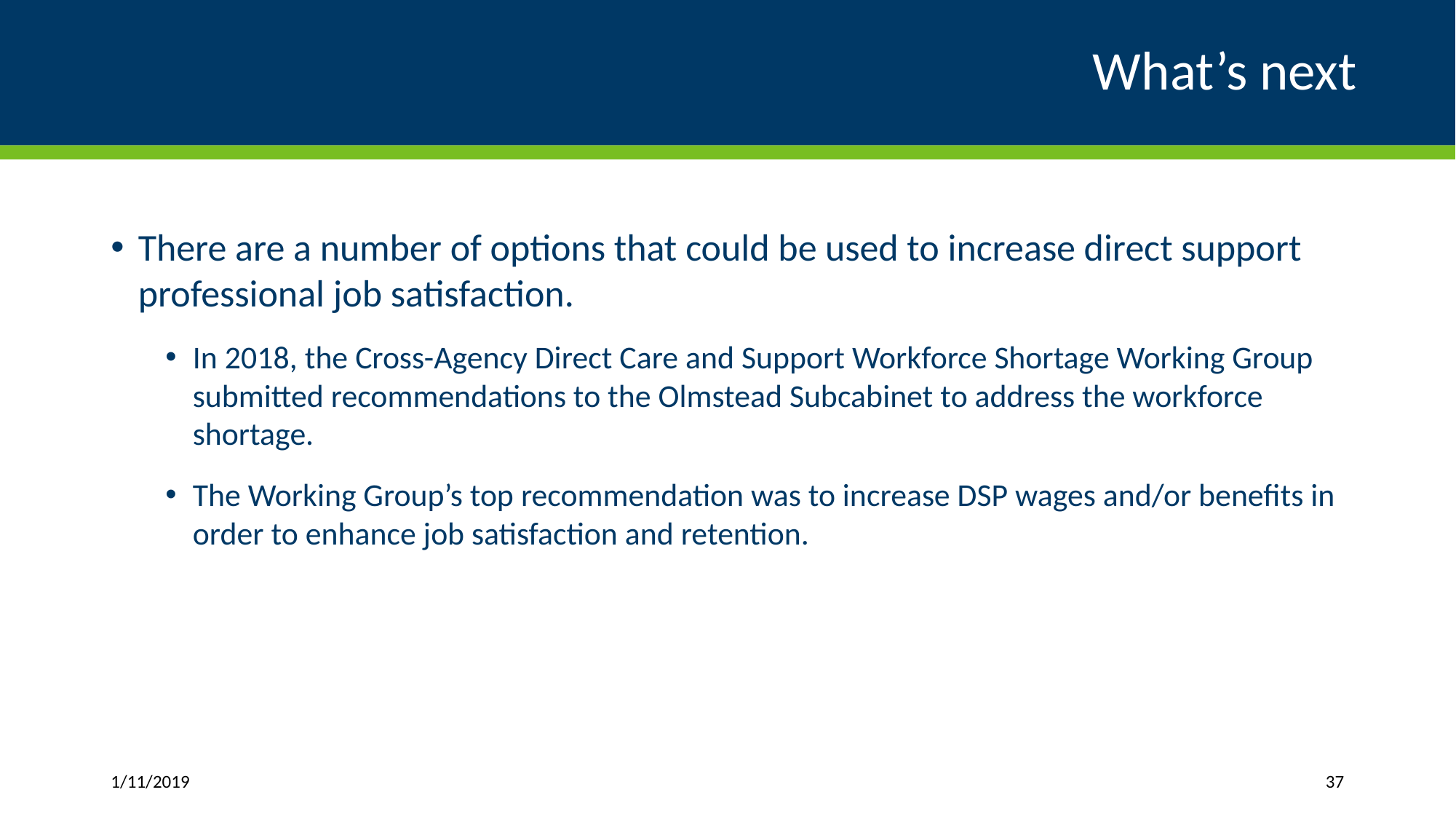

# What’s next
There are a number of options that could be used to increase direct support professional job satisfaction.
In 2018, the Cross-Agency Direct Care and Support Workforce Shortage Working Group submitted recommendations to the Olmstead Subcabinet to address the workforce shortage.
The Working Group’s top recommendation was to increase DSP wages and/or benefits in order to enhance job satisfaction and retention.
1/11/2019
37